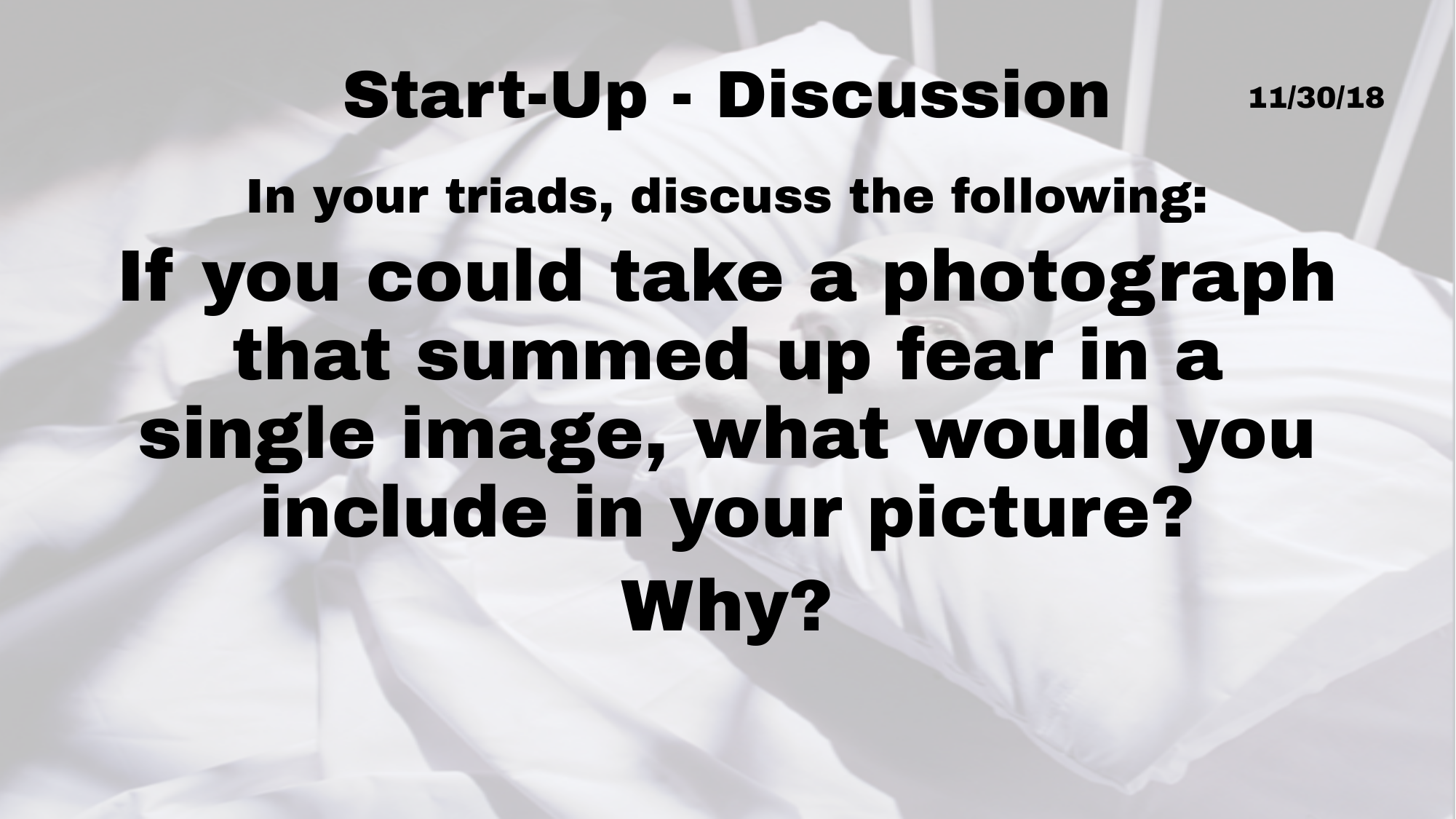

# Start-Up - Discussion
11/30/18
In your triads, discuss the following:
If you could take a photograph that summed up fear in a single image, what would you include in your picture?
Why?